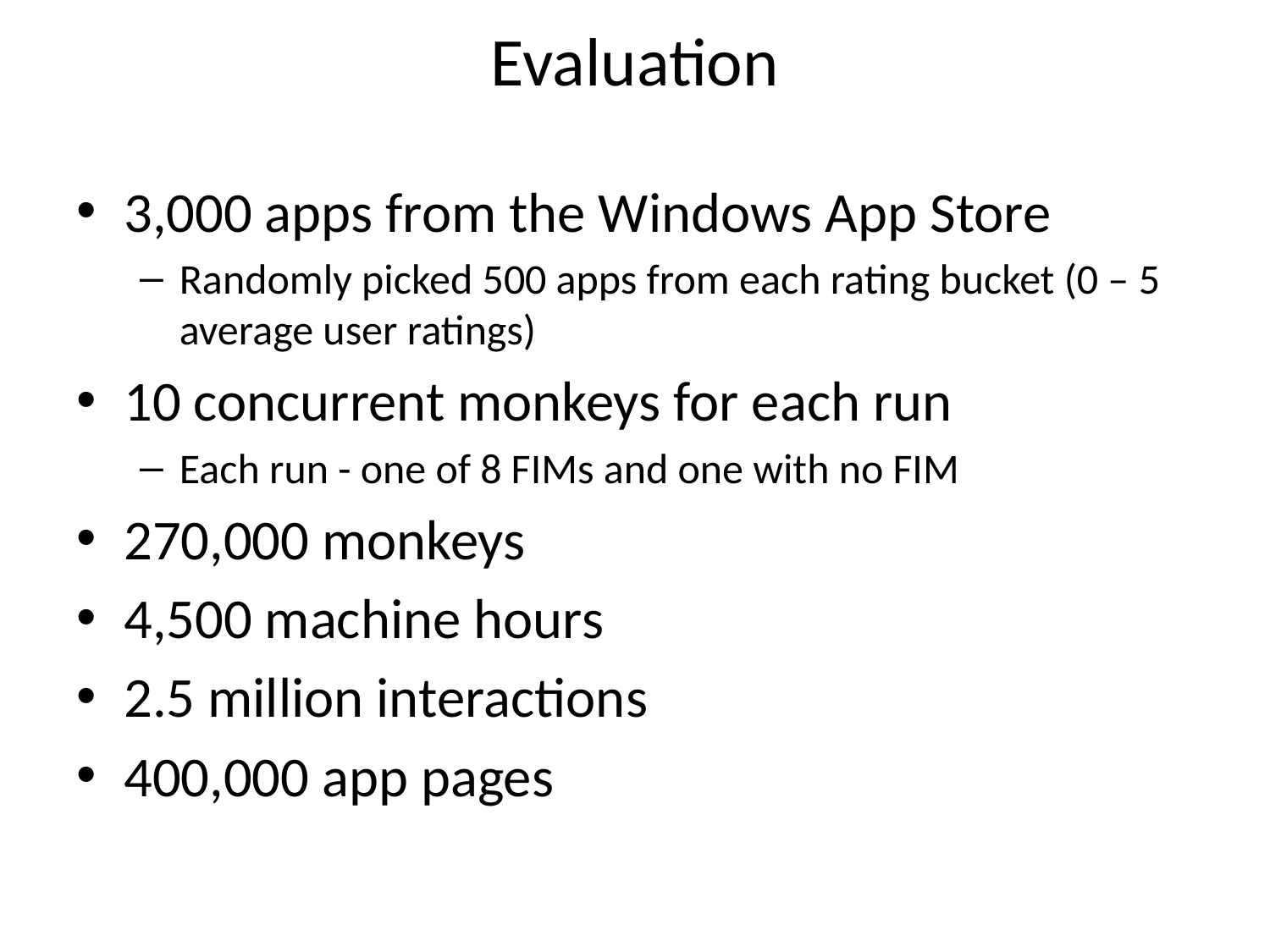

# Evaluation
3,000 apps from the Windows App Store
Randomly picked 500 apps from each rating bucket (0 – 5 average user ratings)
10 concurrent monkeys for each run
Each run - one of 8 FIMs and one with no FIM
270,000 monkeys
4,500 machine hours
2.5 million interactions
400,000 app pages